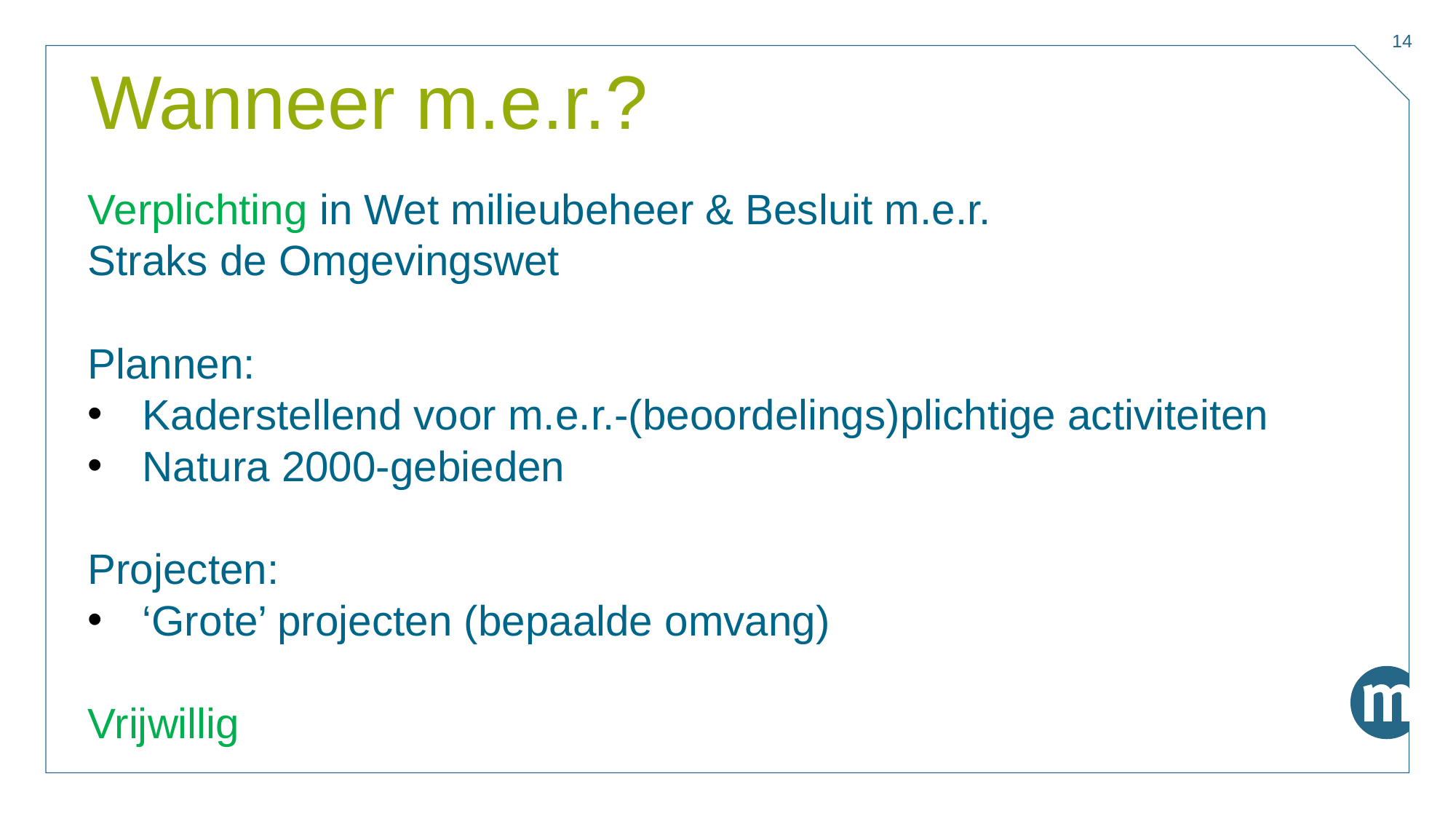

14
# Wanneer m.e.r.?
Verplichting in Wet milieubeheer & Besluit m.e.r.
Straks de Omgevingswet

Plannen:
Kaderstellend voor m.e.r.-(beoordelings)plichtige activiteiten
Natura 2000-gebieden

Projecten:
‘Grote’ projecten (bepaalde omvang)

Vrijwillig